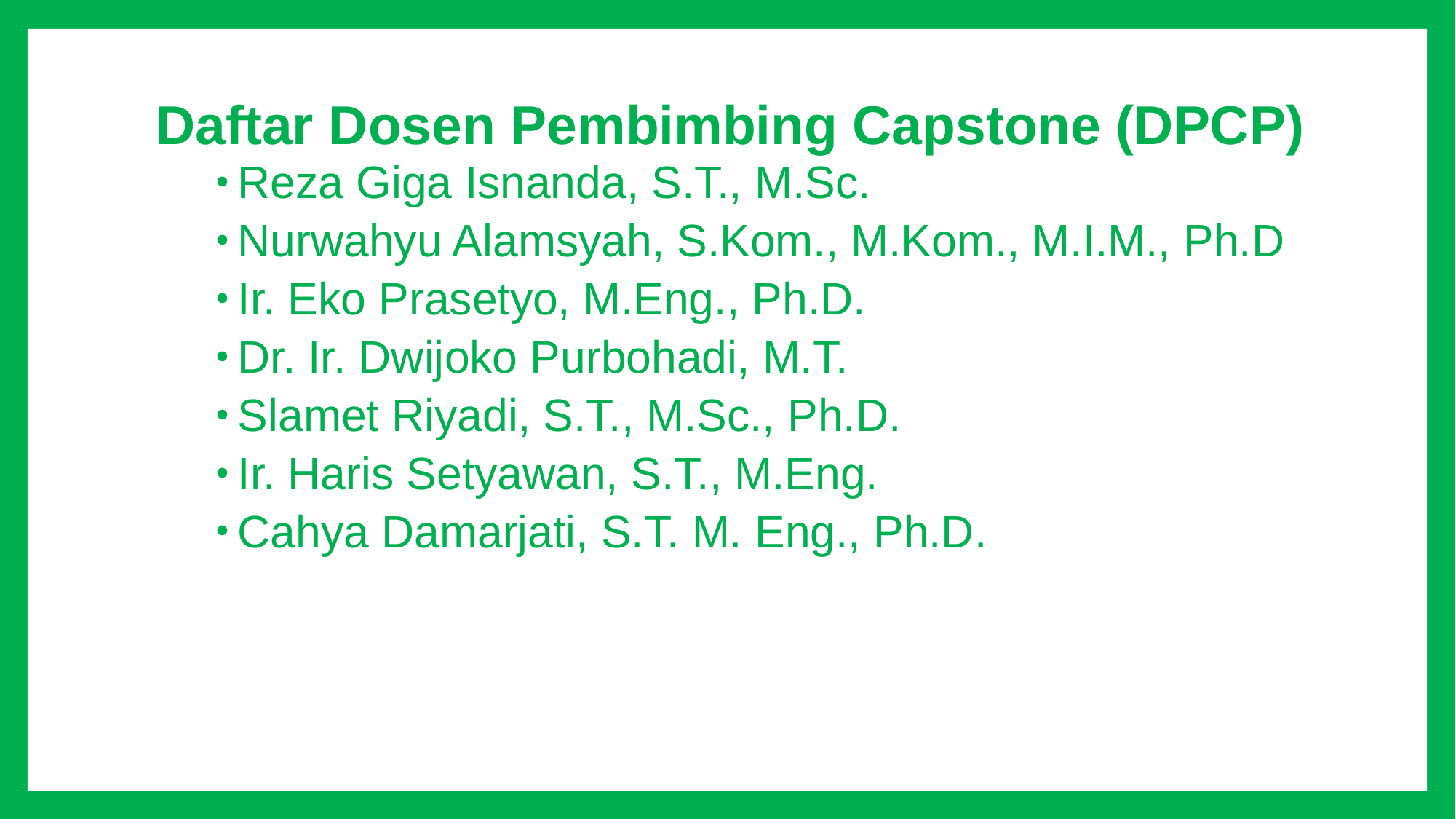

Daftar Dosen Pembimbing Capstone (DPCP)
Reza Giga Isnanda, S.T., M.Sc.
Nurwahyu Alamsyah, S.Kom., M.Kom., M.I.M., Ph.D
Ir. Eko Prasetyo, M.Eng., Ph.D.
Dr. Ir. Dwijoko Purbohadi, M.T.
Slamet Riyadi, S.T., M.Sc., Ph.D.
Ir. Haris Setyawan, S.T., M.Eng.
Cahya Damarjati, S.T. M. Eng., Ph.D.